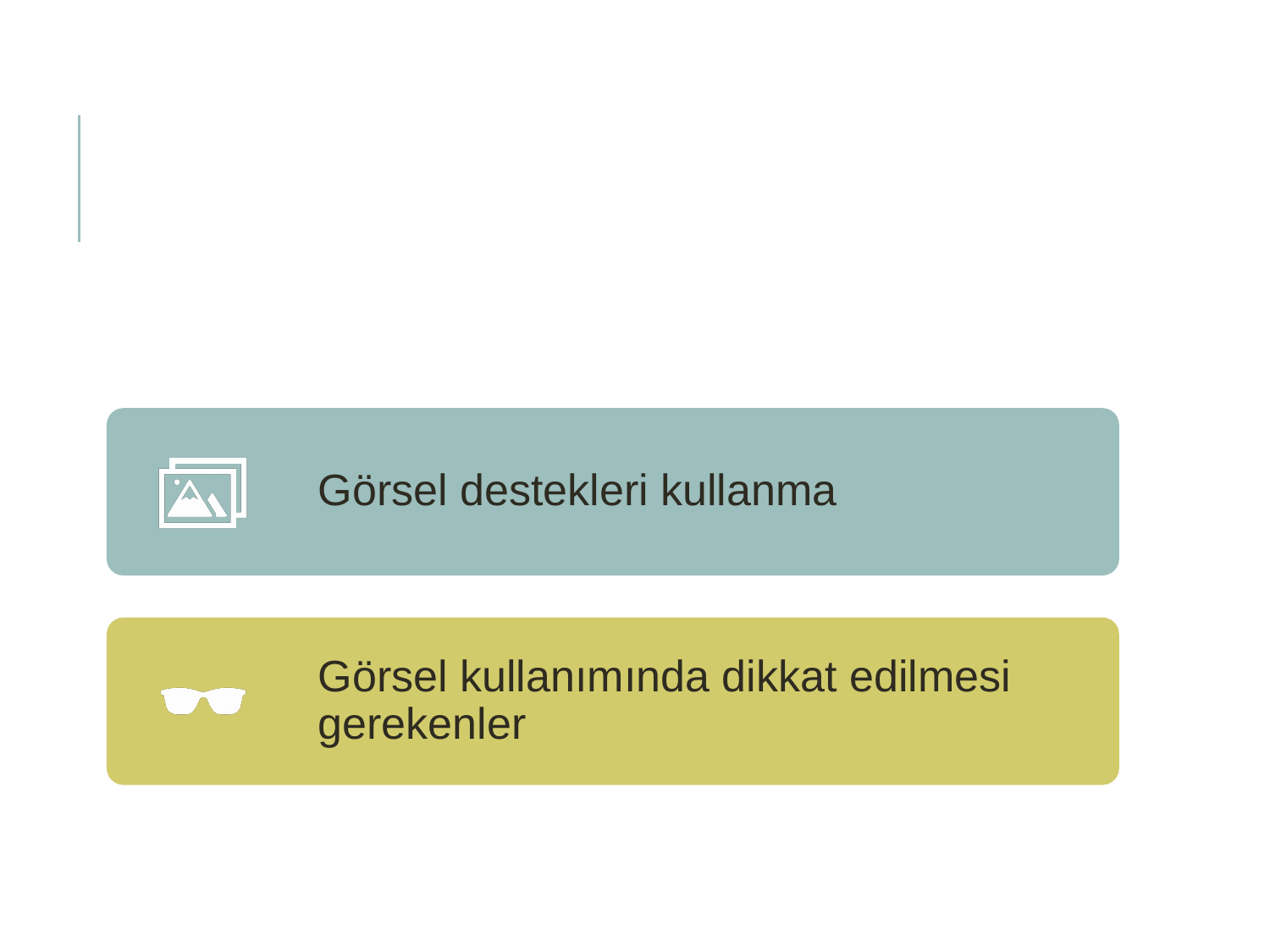

#
Görsel destekleri kullanma
Görsel kullanımında dikkat edilmesi gerekenler